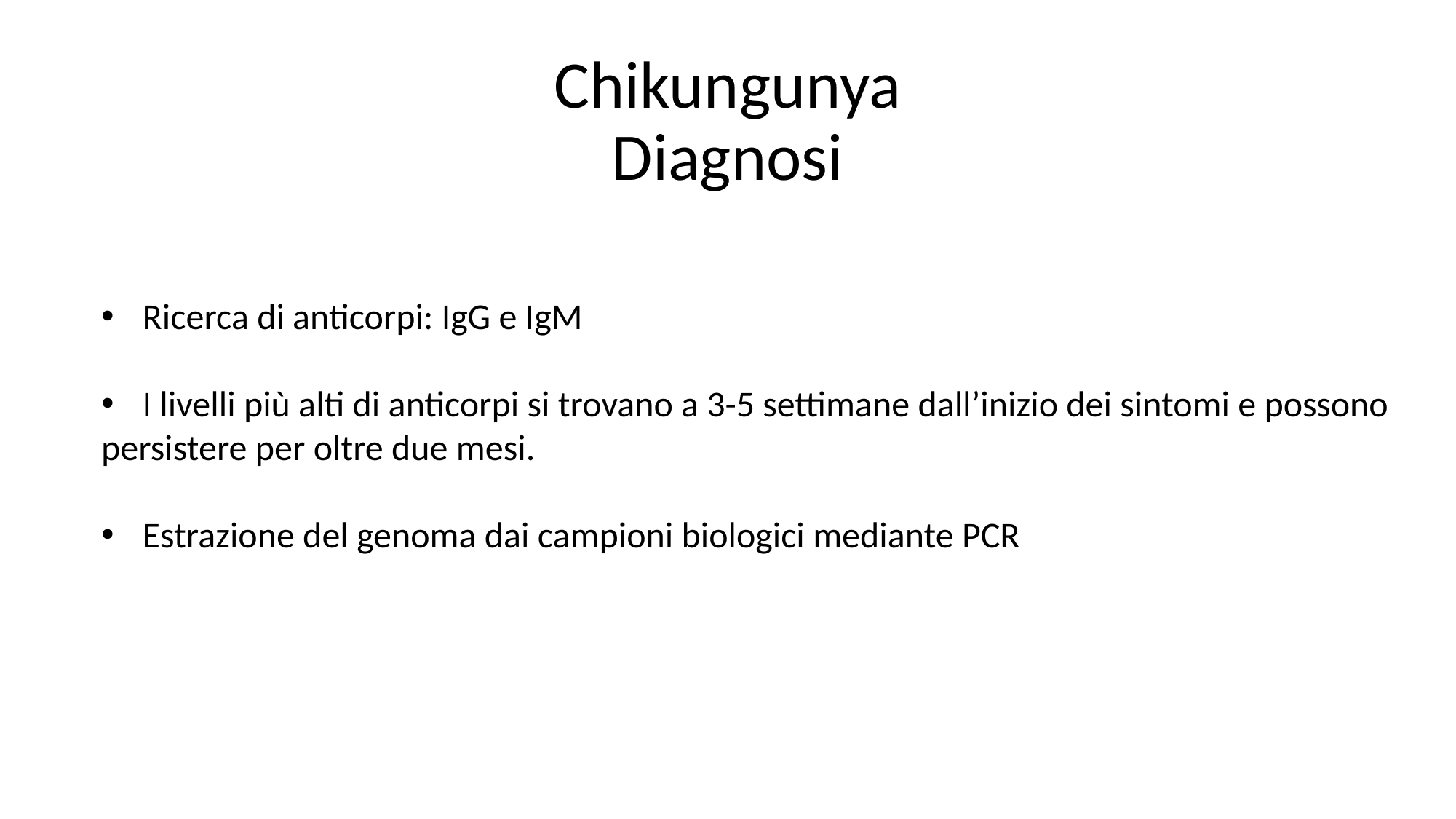

# Chikungunya Diagnosi
Ricerca di anticorpi: IgG e IgM

I livelli più alti di anticorpi si trovano a 3-5 settimane dall’inizio dei sintomi e possono
persistere per oltre due mesi.

Estrazione del genoma dai campioni biologici mediante PCR